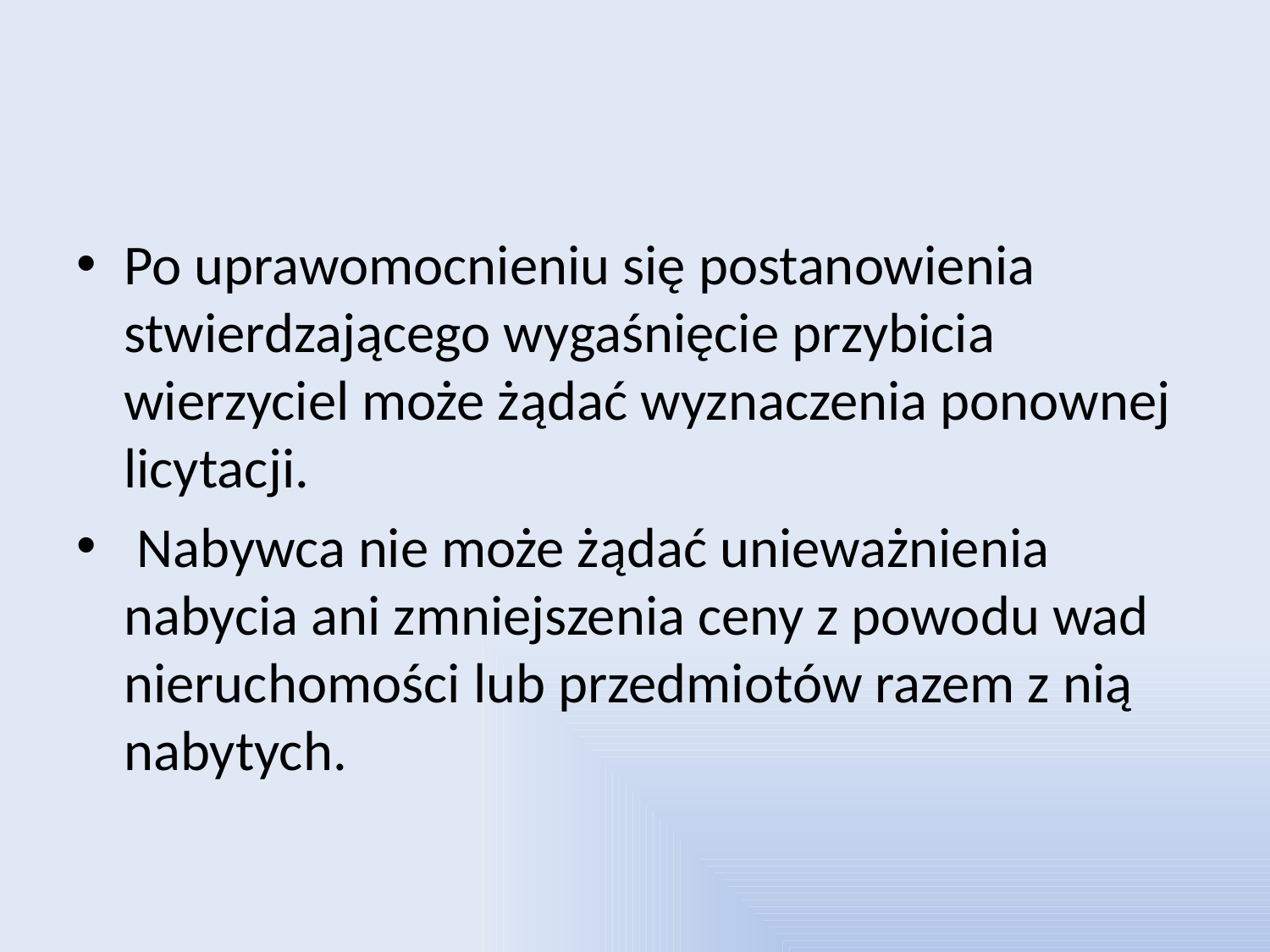

#
Po uprawomocnieniu się postanowienia stwierdzającego wygaśnięcie przybicia wierzyciel może żądać wyznaczenia ponownej licytacji.
 Nabywca nie może żądać unieważnienia nabycia ani zmniejszenia ceny z powodu wad nieruchomości lub przedmiotów razem z nią nabytych.